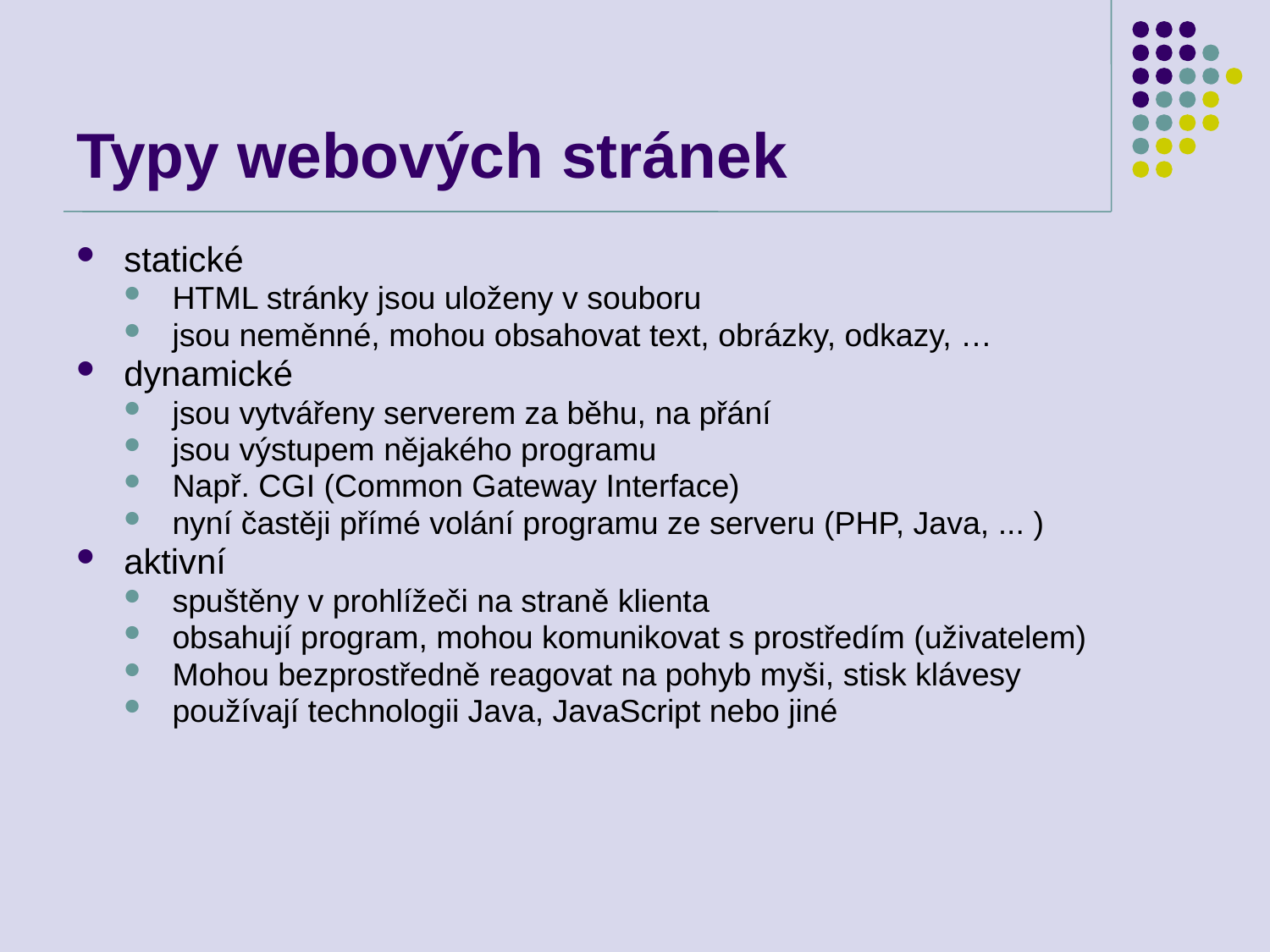

# Typy webových stránek
statické
HTML stránky jsou uloženy v souboru
jsou neměnné, mohou obsahovat text, obrázky, odkazy, …
dynamické
jsou vytvářeny serverem za běhu, na přání
jsou výstupem nějakého programu
Např. CGI (Common Gateway Interface)
nyní častěji přímé volání programu ze serveru (PHP, Java, ... )
aktivní
spuštěny v prohlížeči na straně klienta
obsahují program, mohou komunikovat s prostředím (uživatelem)
Mohou bezprostředně reagovat na pohyb myši, stisk klávesy
používají technologii Java, JavaScript nebo jiné